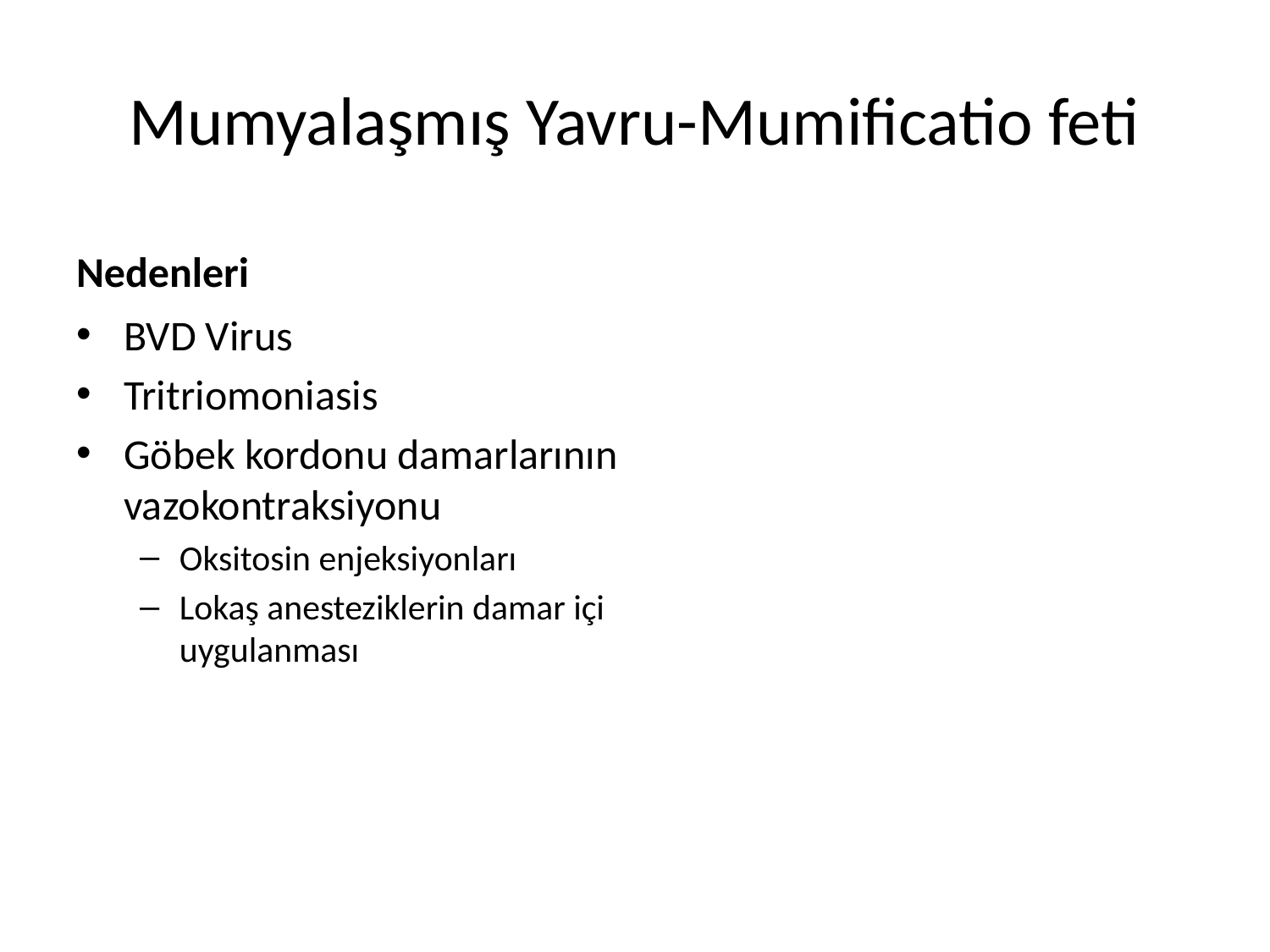

# Mumyalaşmış Yavru-Mumificatio feti
Nedenleri

BVD Virus
Tritriomoniasis
Göbek kordonu damarlarının vazokontraksiyonu
Oksitosin enjeksiyonları
Lokaş anesteziklerin damar içi uygulanması